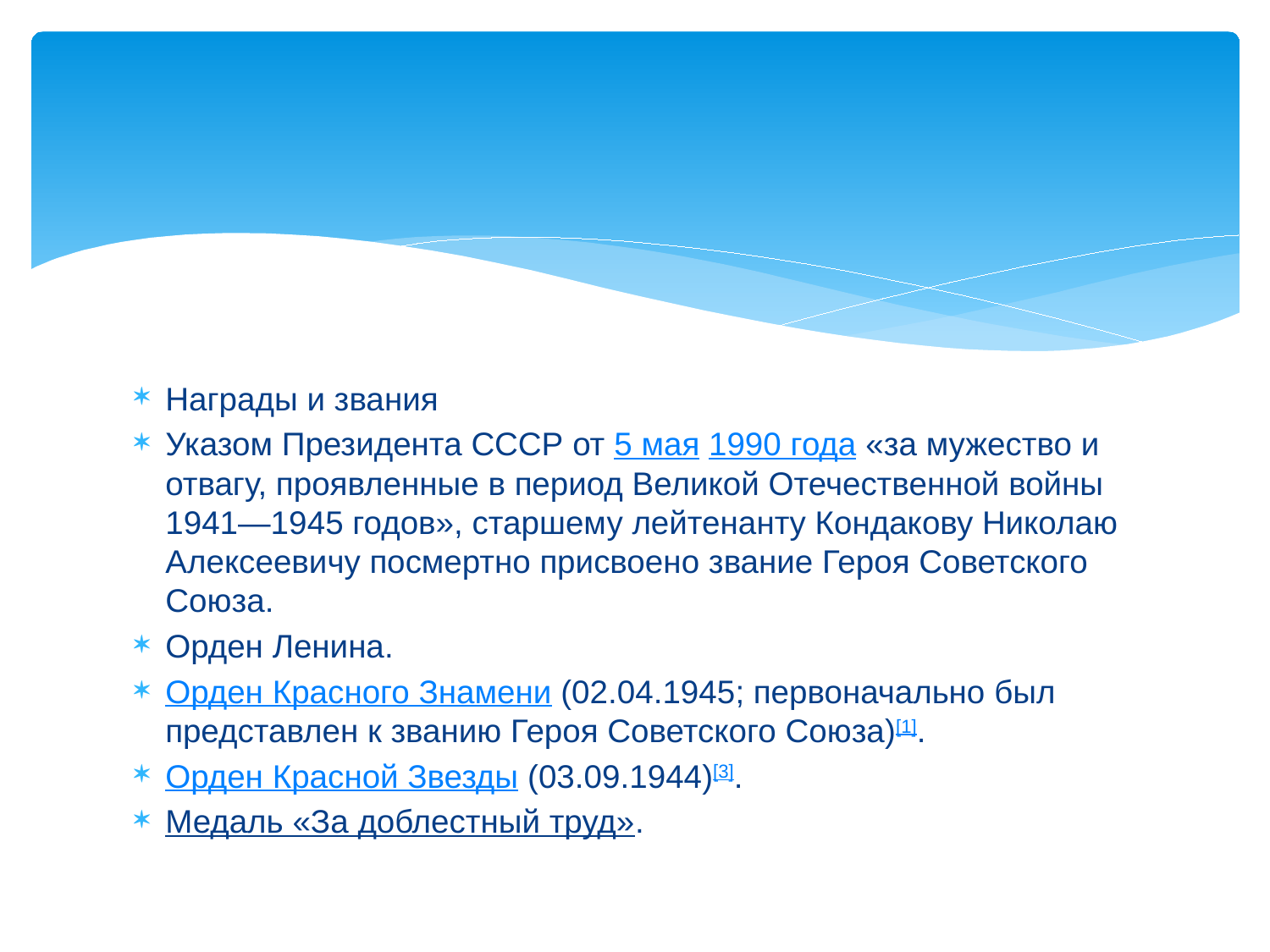

Награды и звания
Указом Президента СССР от 5 мая 1990 года «за мужество и отвагу, проявленные в период Великой Отечественной войны 1941—1945 годов», старшему лейтенанту Кондакову Николаю Алексеевичу посмертно присвоено звание Героя Советского Союза.
Орден Ленина.
Орден Красного Знамени (02.04.1945; первоначально был представлен к званию Героя Советского Союза)[1].
Орден Красной Звезды (03.09.1944)[3].
Медаль «За доблестный труд».